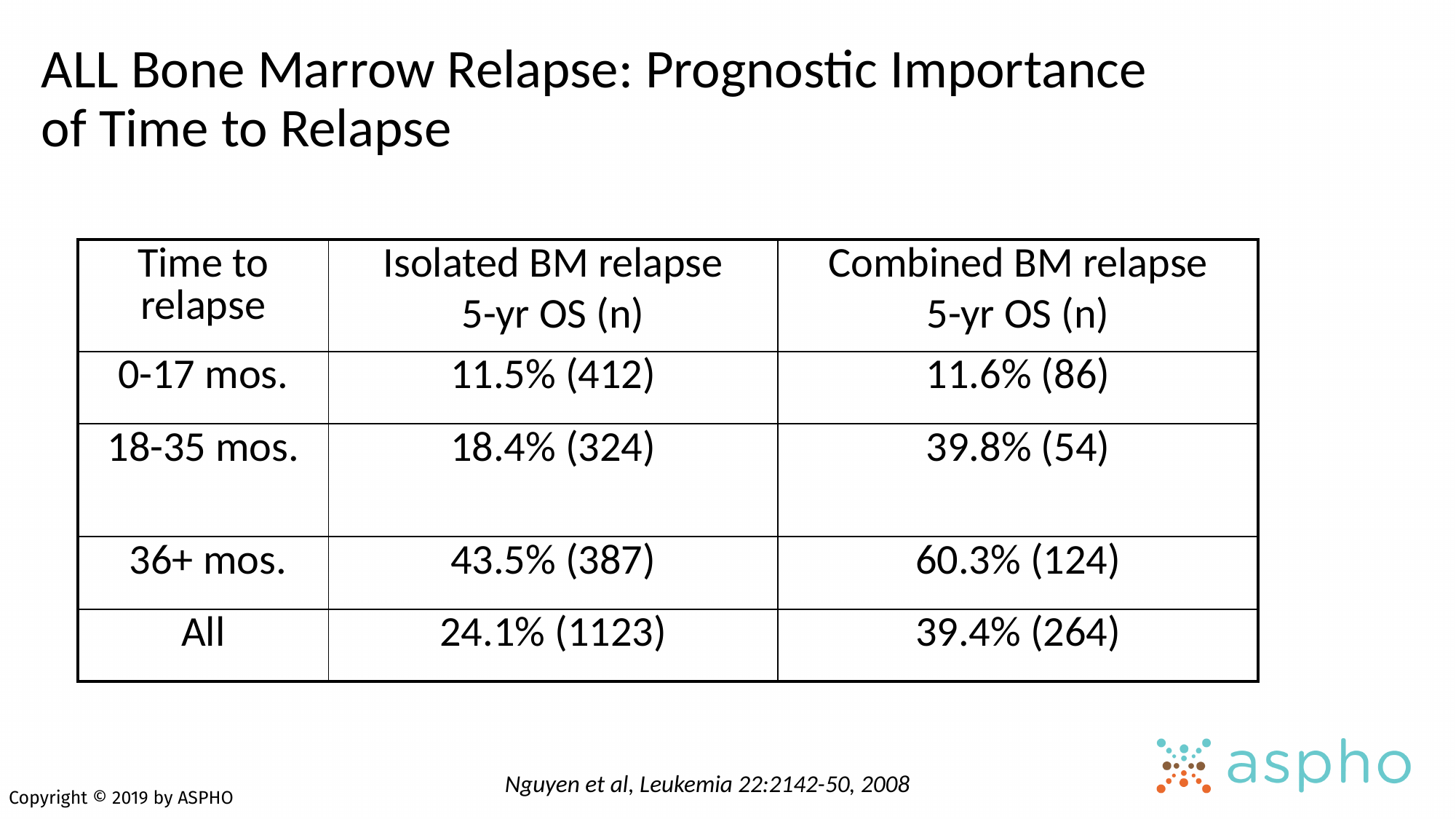

ALL Bone Marrow Relapse: Prognostic Importance of Time to Relapse
| Time to relapse | Isolated BM relapse 5-yr OS (n) | Combined BM relapse 5-yr OS (n) |
| --- | --- | --- |
| 0-17 mos. | 11.5% (412) | 11.6% (86) |
| 18-35 mos. | 18.4% (324) | 39.8% (54) |
| 36+ mos. | 43.5% (387) | 60.3% (124) |
| All | 24.1% (1123) | 39.4% (264) |
Nguyen et al, Leukemia 22:2142-50, 2008
Copyright © 2019 by ASPHO